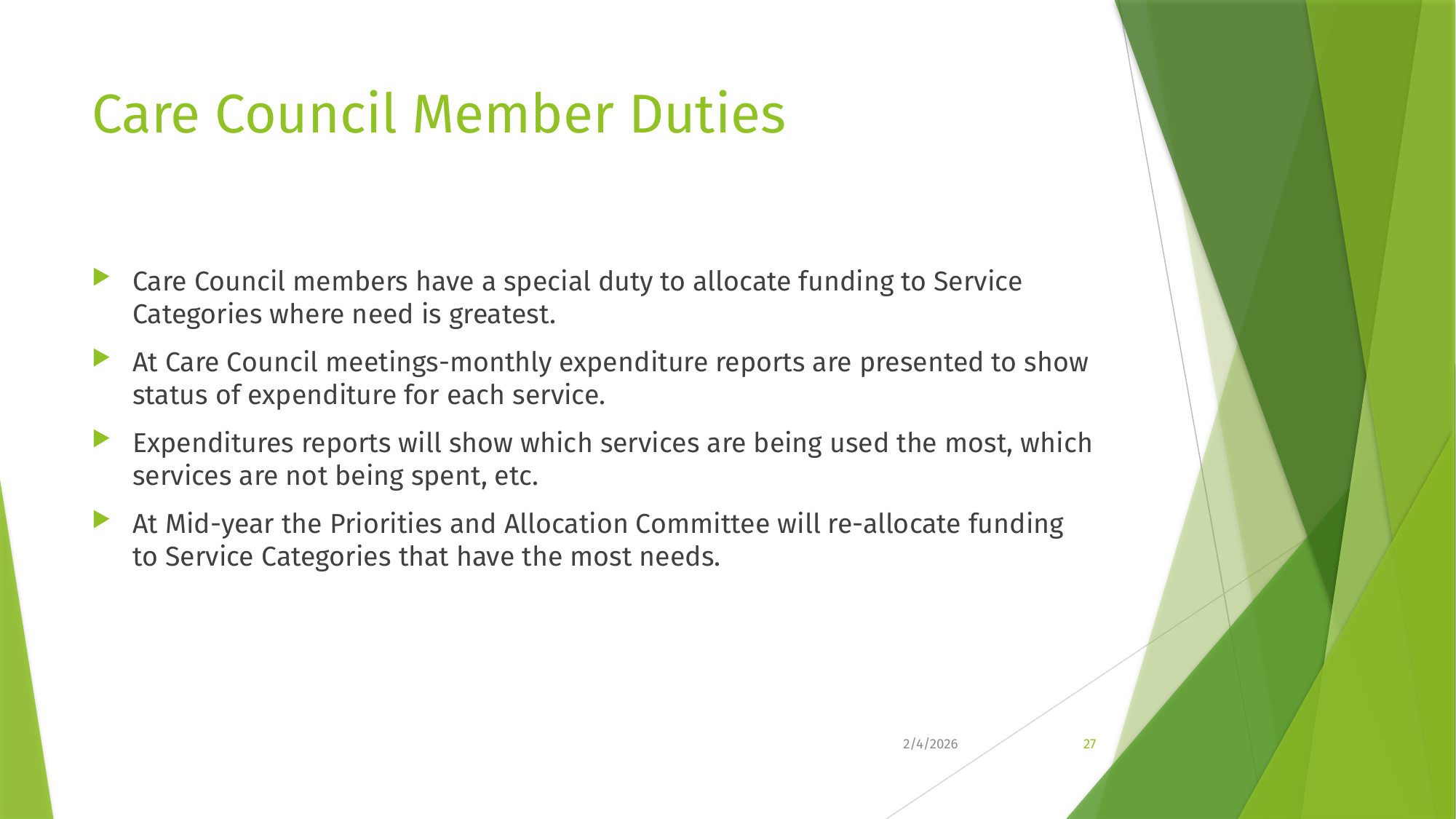

# Care Council Member Duties
Care Council members have a special duty to allocate funding to Service Categories where need is greatest.
At Care Council meetings-monthly expenditure reports are presented to show status of expenditure for each service.
Expenditures reports will show which services are being used the most, which services are not being spent, etc.
At Mid-year the Priorities and Allocation Committee will re-allocate funding to Service Categories that have the most needs.
2/4/2026
27